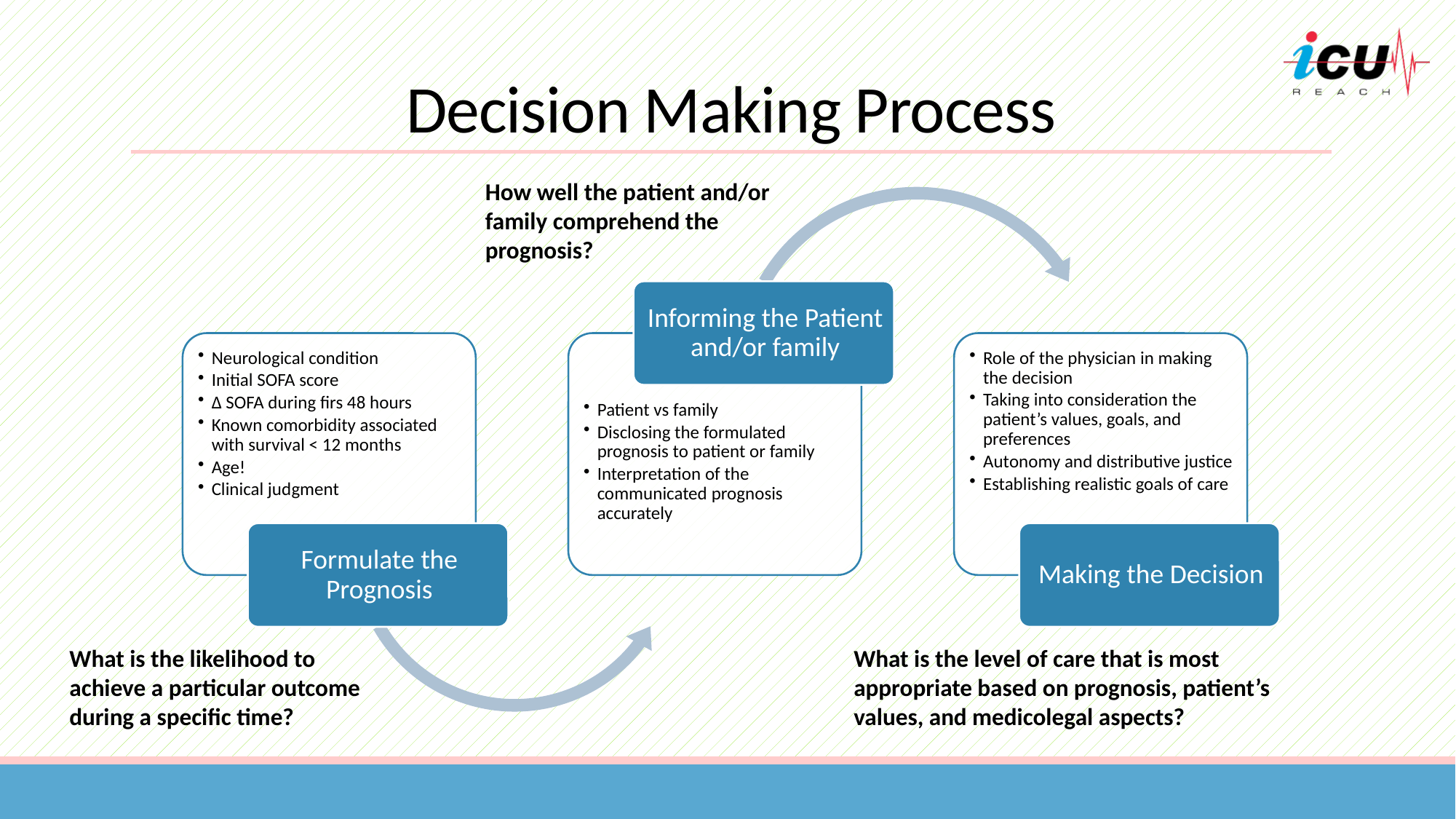

# Decision Making Process
How well the patient and/or family comprehend the prognosis?
Neurological condition
Initial SOFA score
∆ SOFA during firs 48 hours
Known comorbidity associated with survival < 12 months
Age!
Clinical judgment
Formulate the Prognosis
Patient vs family
Disclosing the formulated prognosis to patient or family
Interpretation of the communicated prognosis accurately
Informing the Patient and/or family
Role of the physician in making the decision
Taking into consideration the patient’s values, goals, and preferences
Autonomy and distributive justice
Establishing realistic goals of care

Making the Decision
What is the likelihood to achieve a particular outcome during a specific time?
What is the level of care that is most appropriate based on prognosis, patient’s values, and medicolegal aspects?